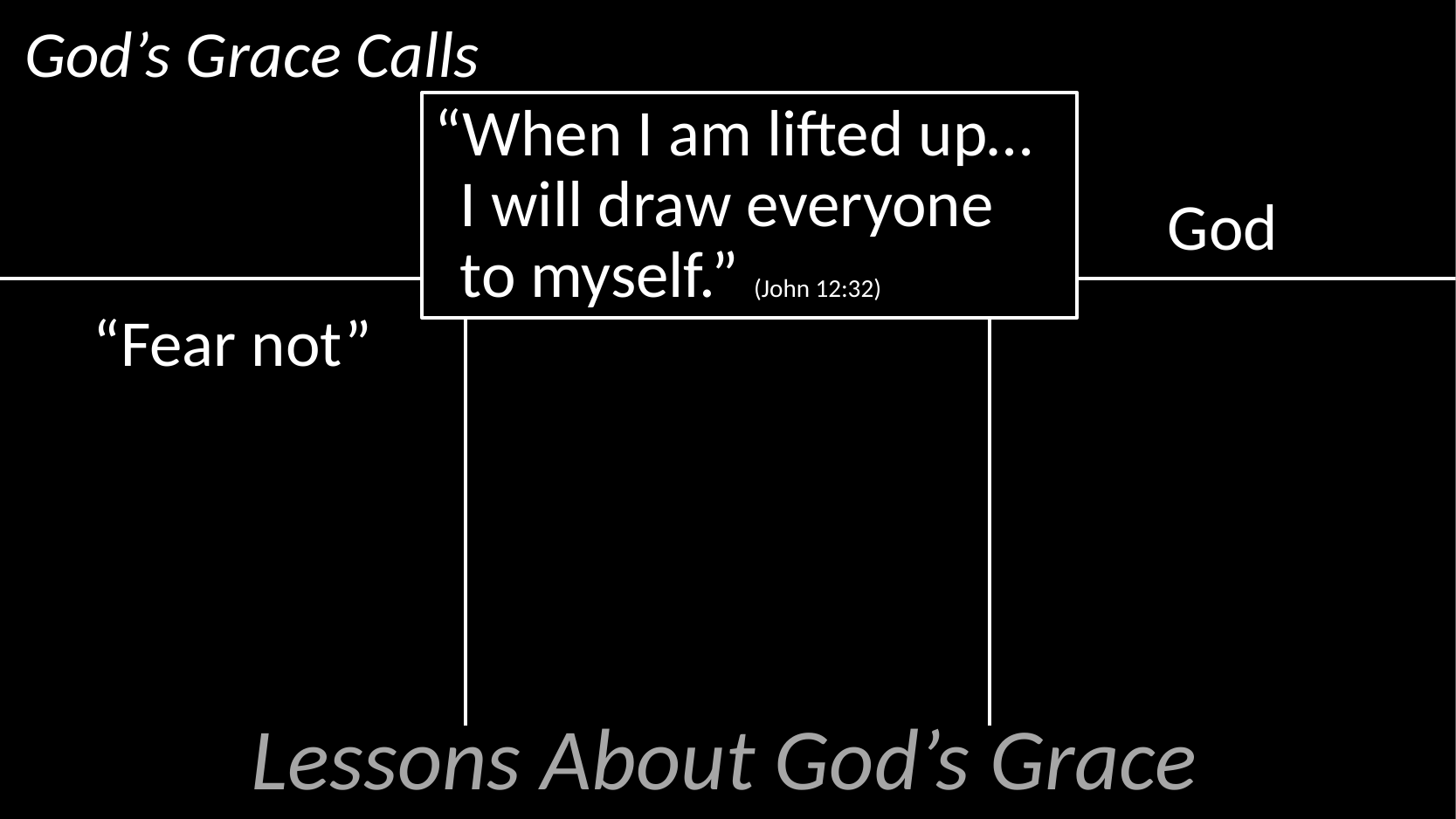

God’s Grace Calls
“When I am lifted up…
I will draw everyone to myself.” (John 12:32)
God
“Fear not”
# Lessons About God’s Grace